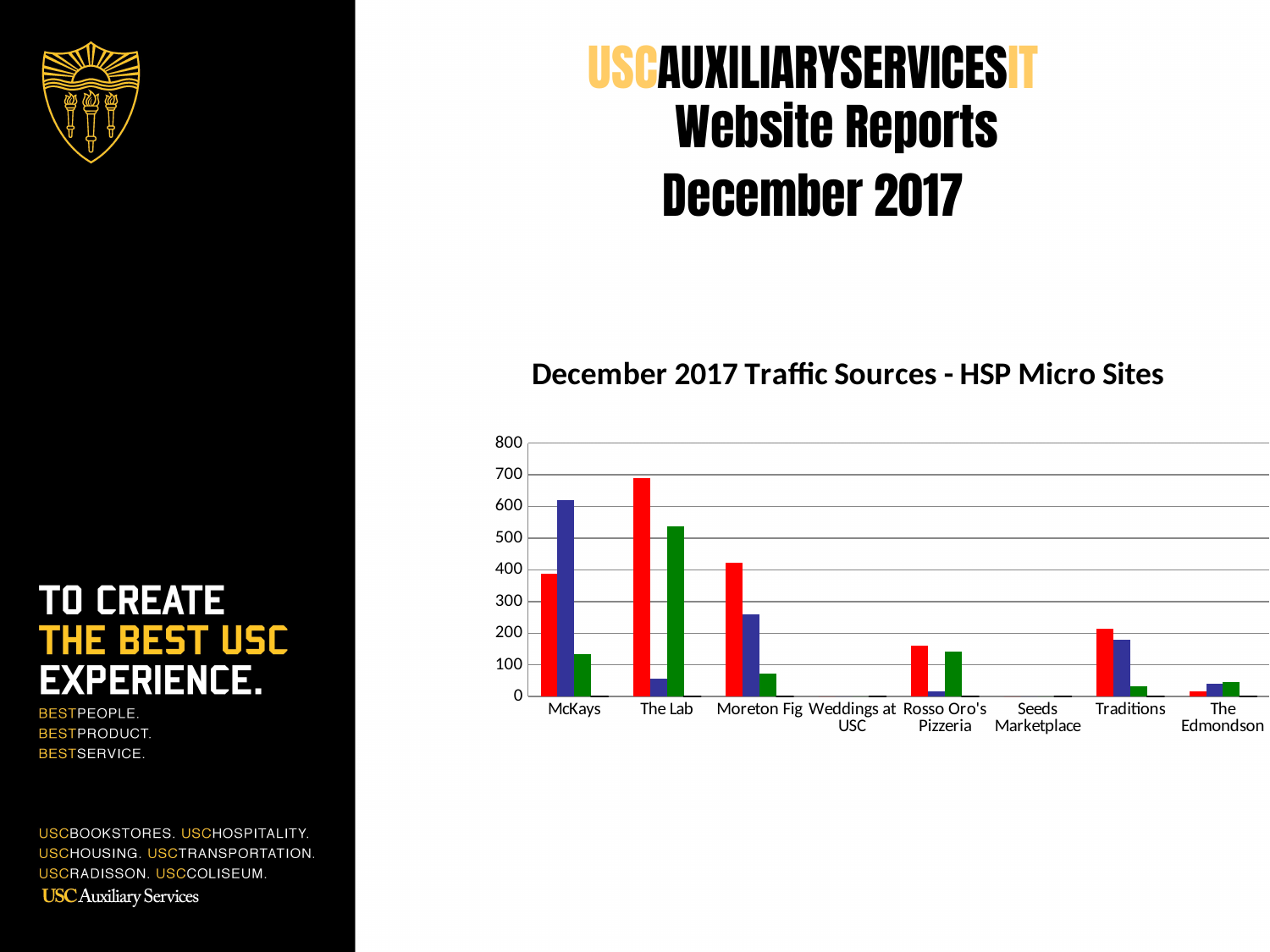

USCAUXILIARYSERVICESIT
Website Reports
December 2017

### Chart: December 2017 Traffic Sources - HSP Micro Sites

| Category | Search Engine | Referring Sites | Direct Traffic | Campaigns |
|---|---|---|---|---|
| McKays | 387.0 | 621.0 | 135.0 | 0.0 |
| The Lab | 690.0 | 57.0 | 536.0 | 0.0 |
| Moreton Fig | 423.0 | 260.0 | 73.0 | 0.0 |
| Weddings at USC | 0.0 | 0.0 | 0.0 | 0.0 |
| Rosso Oro's Pizzeria | 160.0 | 17.0 | 143.0 | 0.0 |
| Seeds Marketplace | 0.0 | 0.0 | 0.0 | 0.0 |
| Traditions | 215.0 | 179.0 | 32.0 | 0.0 |
| The Edmondson | 15.0 | 40.0 | 47.0 | 0.0 |